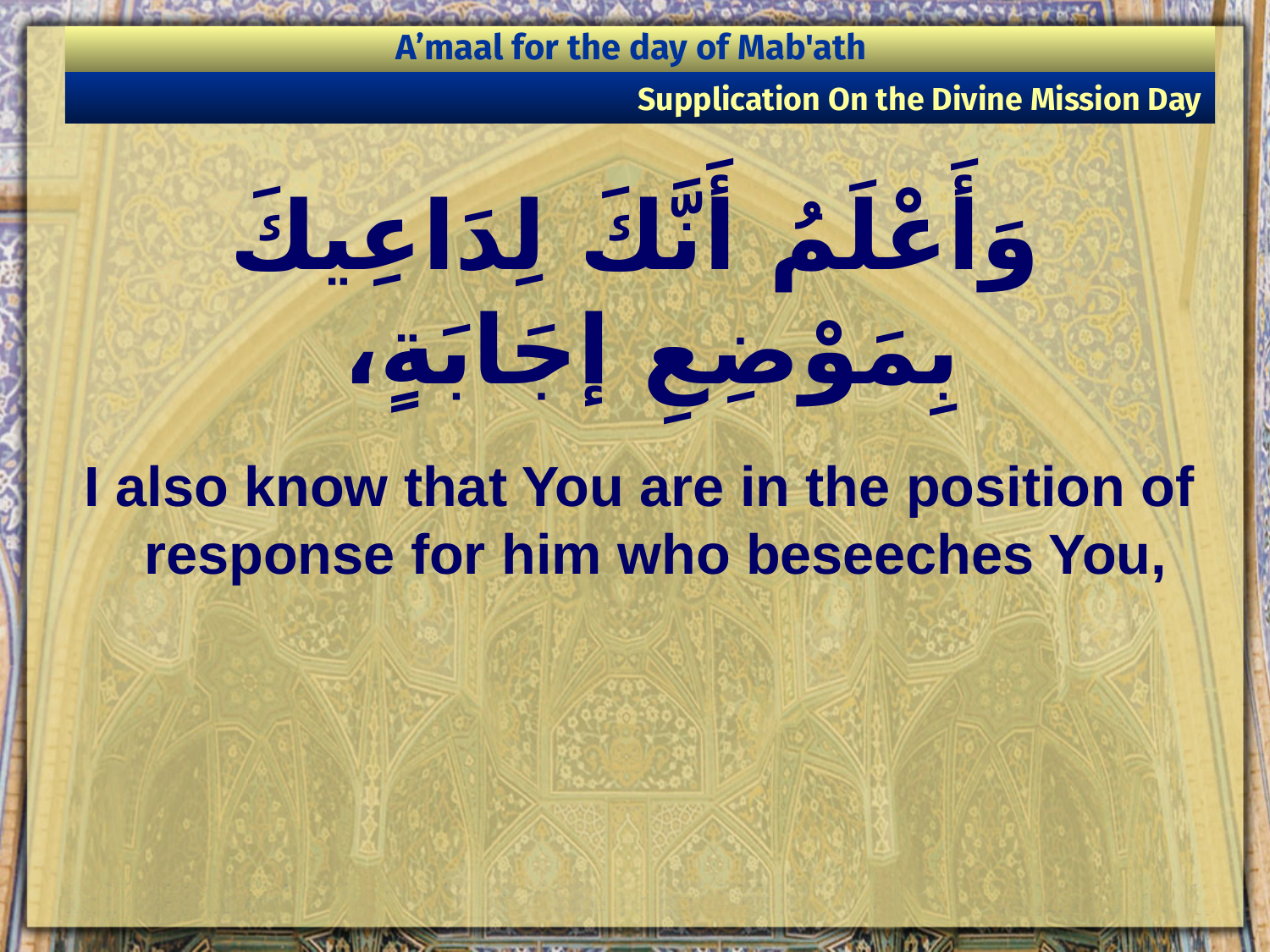

A’maal for the day of Mab'ath
Supplication On the Divine Mission Day
# وَأَعْلَمُ أَنَّكَ لِدَاعِيكَ بِمَوْضِعِ إجَابَةٍ،
I also know that You are in the position of response for him who beseeches You,